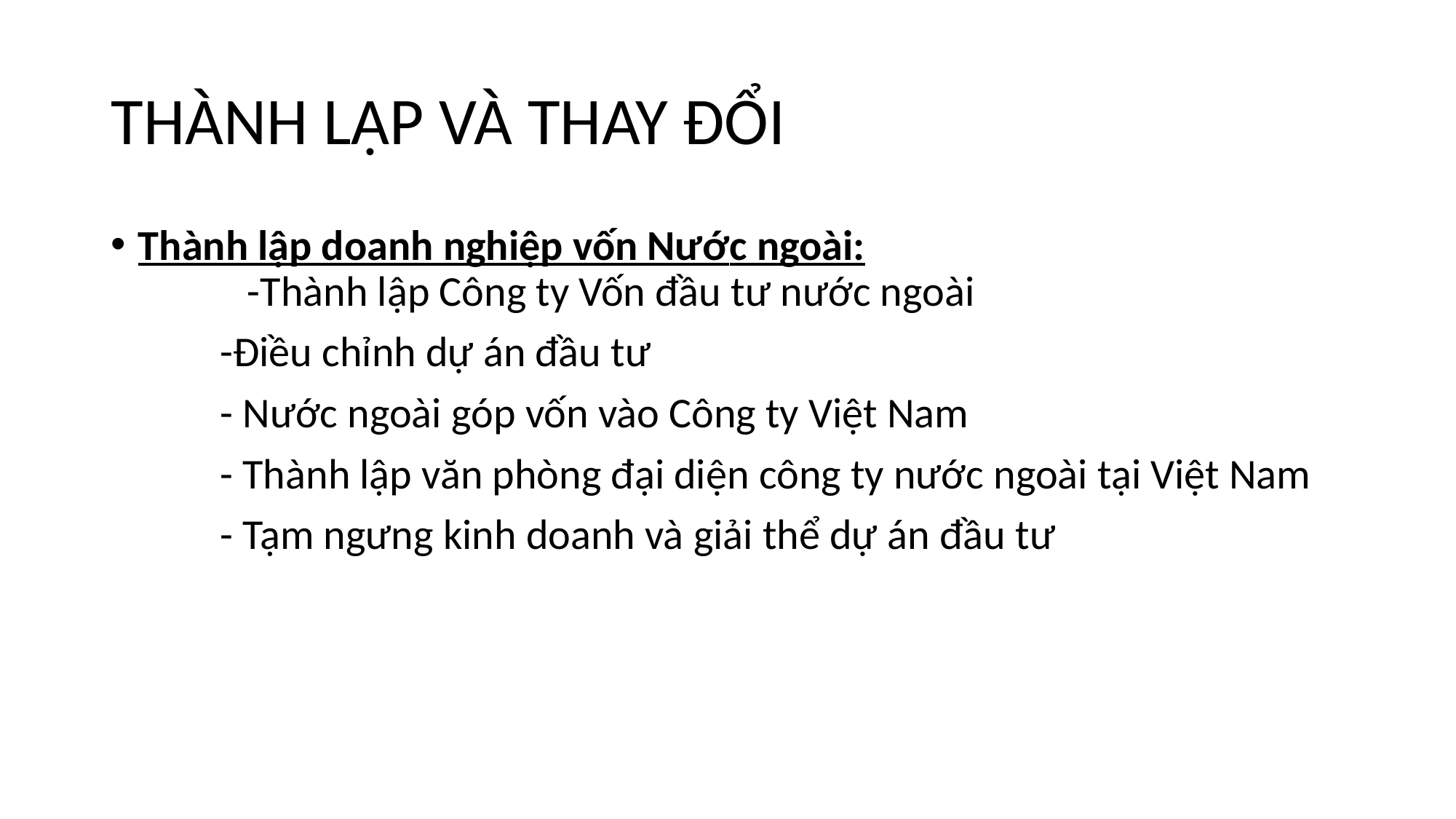

# THÀNH LẬP VÀ THAY ĐỔI
Thành lập doanh nghiệp vốn Nước ngoài:
	-Thành lập Công ty Vốn đầu tư nước ngoài
	-Điều chỉnh dự án đầu tư
	- Nước ngoài góp vốn vào Công ty Việt Nam
	- Thành lập văn phòng đại diện công ty nước ngoài tại Việt Nam
	- Tạm ngưng kinh doanh và giải thể dự án đầu tư